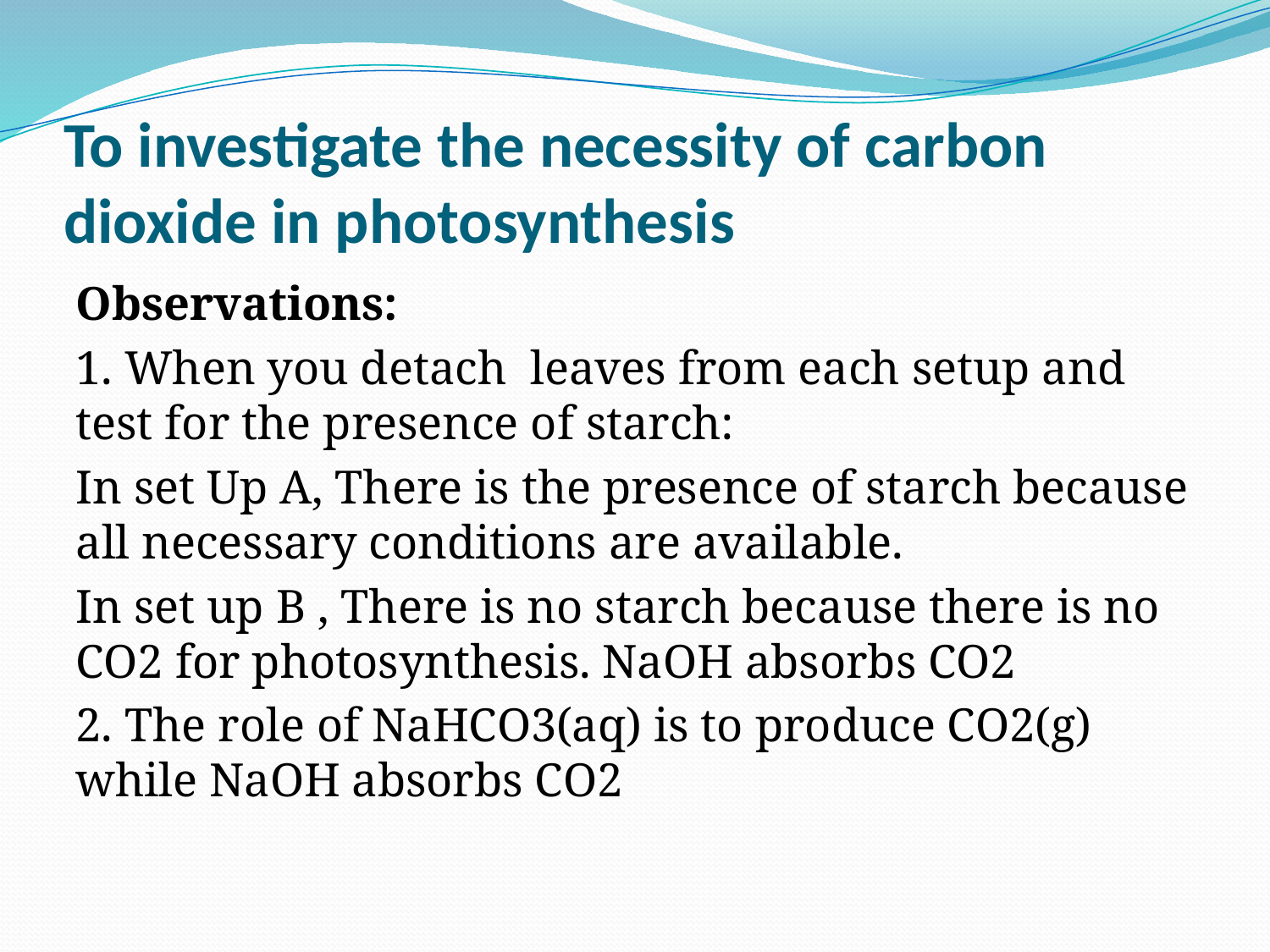

# To investigate the necessity of carbon dioxide in photosynthesis
Observations:
1. When you detach  leaves from each setup and test for the presence of starch:
In set Up A, There is the presence of starch because all necessary conditions are available.
In set up B , There is no starch because there is no CO2 for photosynthesis. NaOH absorbs CO2
2. The role of NaHCO3(aq) is to produce CO2(g) while NaOH absorbs CO2